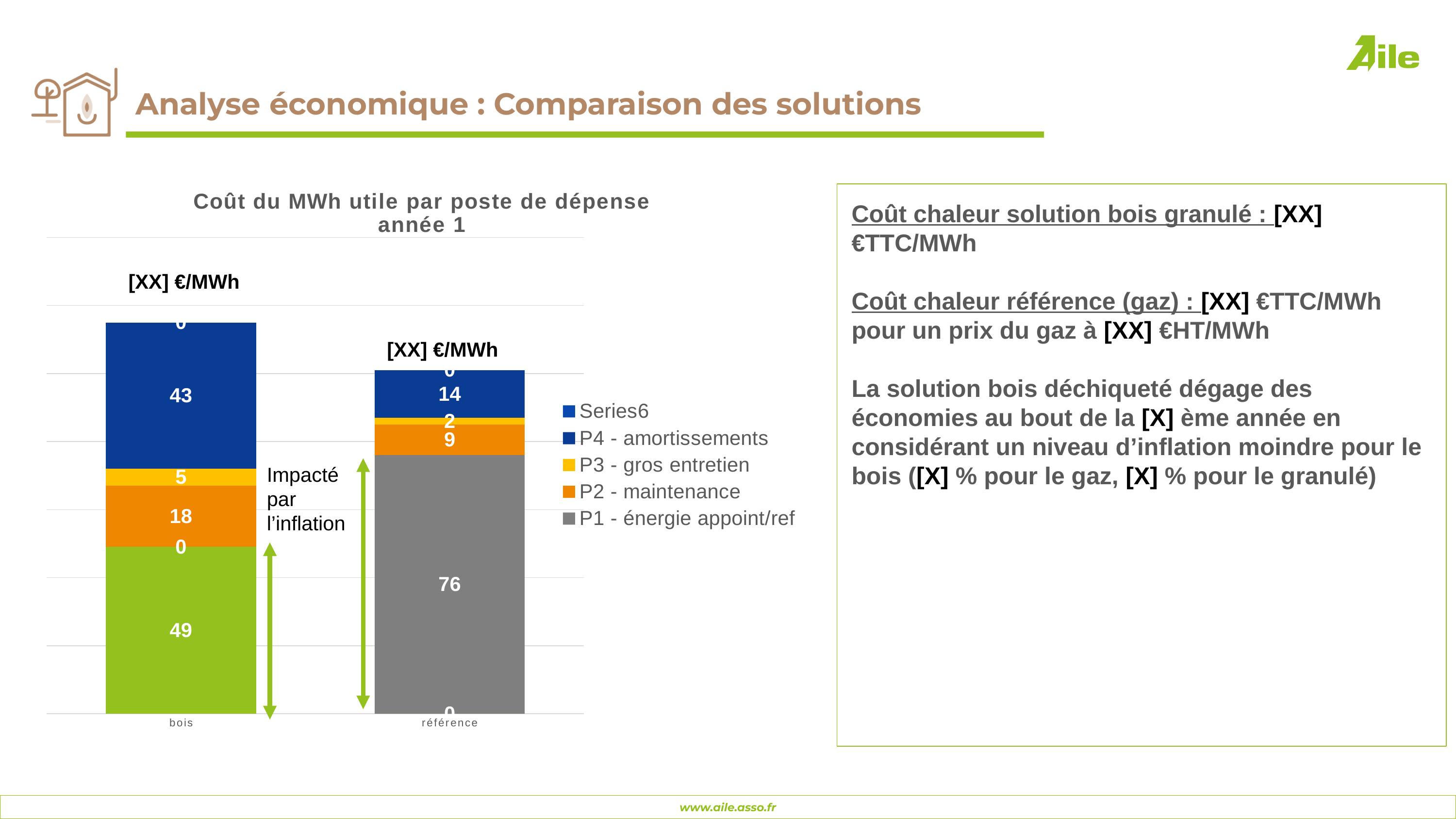

# Analyse économique : Comparaison des solutions

### Chart: Coût du MWh utile par poste de dépense
année 1

| Category | P1 - énergie bois | P1 - énergie appoint/ref | P2 - maintenance | P3 - gros entretien | P4 - amortissements |  |
|---|---|---|---|---|---|---|
| bois | 49.0 | 0.0 | 18.0 | 5.0 | 43.0 | 0.0 |
| référence | 0.0 | 76.0 | 9.0 | 2.0 | 14.0 | 0.0 |
Coût chaleur solution bois granulé : [XX] €TTC/MWh

Coût chaleur référence (gaz) : [XX] €TTC/MWh pour un prix du gaz à [XX] €HT/MWh

La solution bois déchiqueté dégage des économies au bout de la [X] ème année en considérant un niveau d’inflation moindre pour le bois ([X] % pour le gaz, [X] % pour le granulé)
[XX] €/MWh
[XX] €/MWh
Impacté par l’inflation